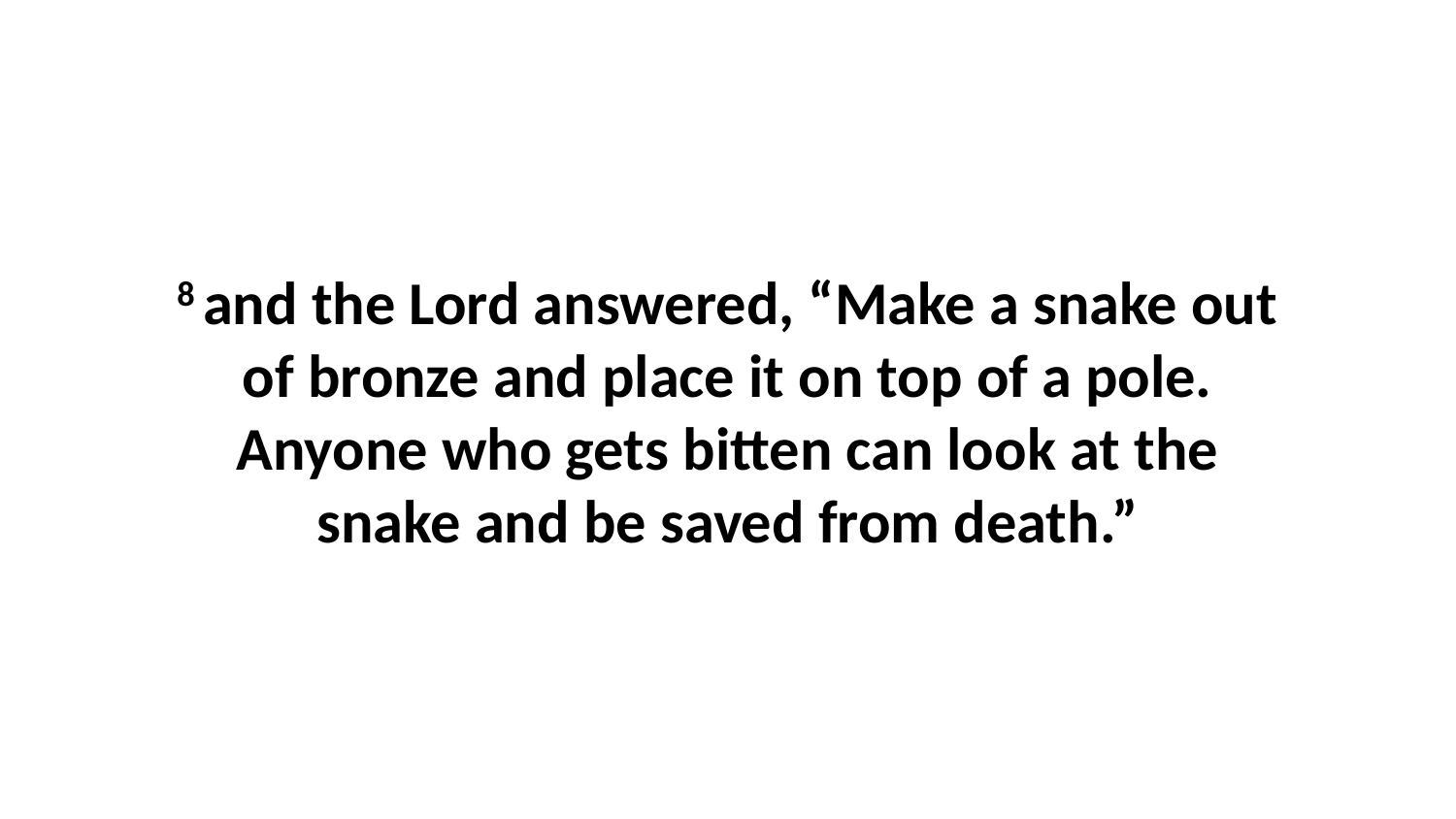

8 and the Lord answered, “Make a snake out of bronze and place it on top of a pole. Anyone who gets bitten can look at the snake and be saved from death.”